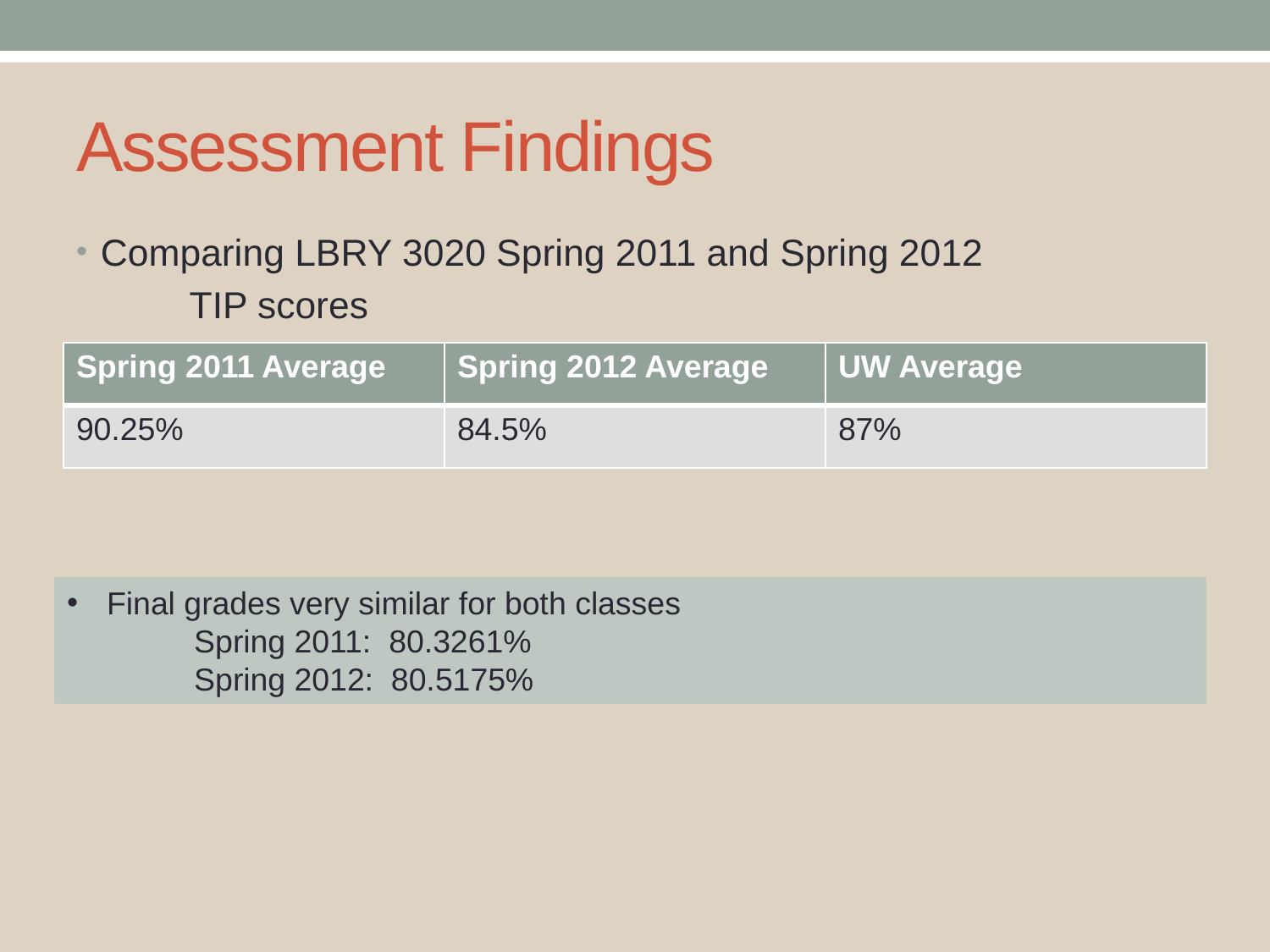

# Assessment Findings
Comparing LBRY 3020 Spring 2011 and Spring 2012
	TIP scores

| Spring 2011 Average | Spring 2012 Average | UW Average |
| --- | --- | --- |
| 90.25% | 84.5% | 87% |
Final grades very similar for both classes
	Spring 2011:  80.3261%
	Spring 2012:  80.5175%